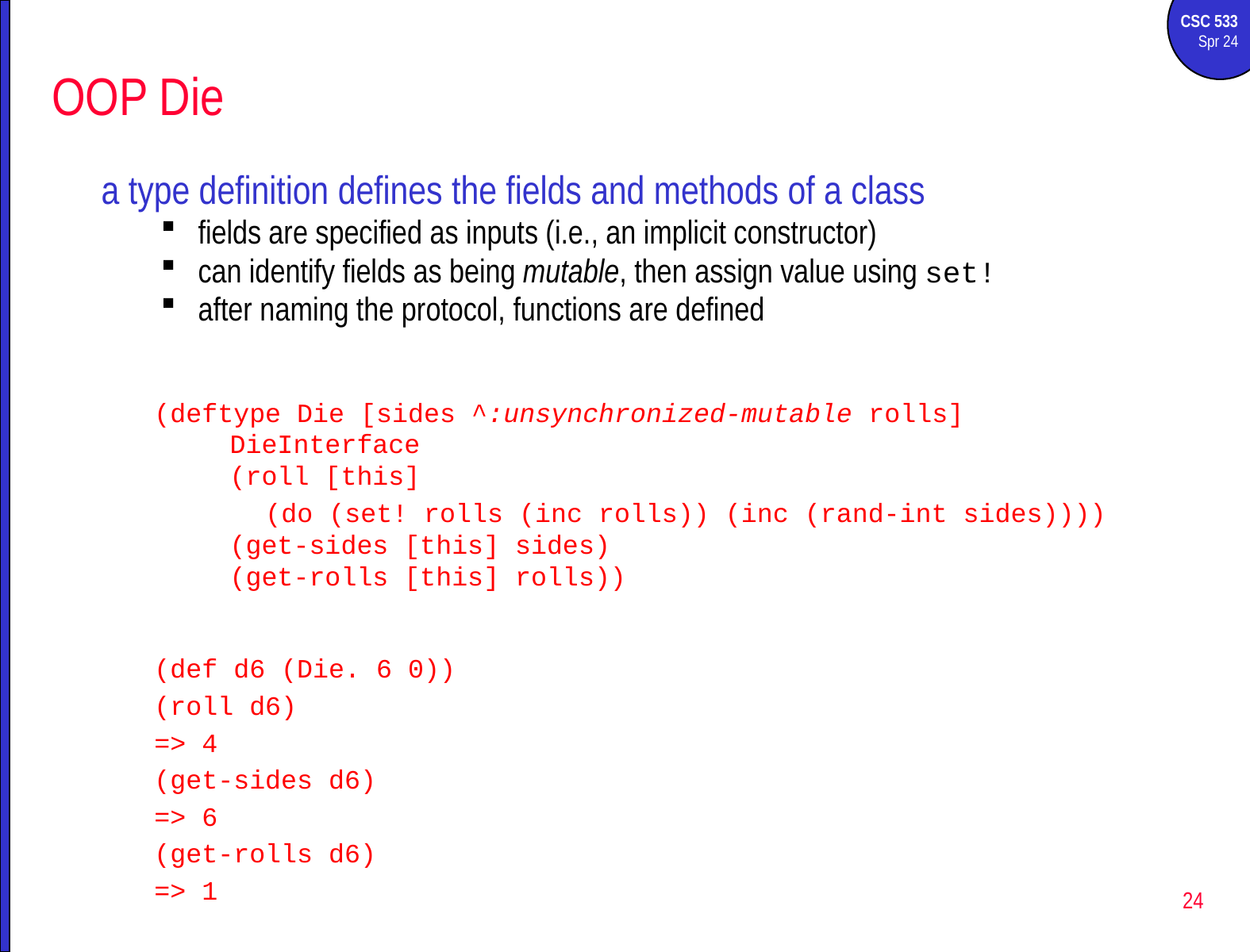

# OOP Die
a type definition defines the fields and methods of a class
fields are specified as inputs (i.e., an implicit constructor)
can identify fields as being mutable, then assign value using set!
after naming the protocol, functions are defined

(deftype Die [sides ^:unsynchronized-mutable rolls]
  DieInterface
  (roll [this]
       (do (set! rolls (inc rolls)) (inc (rand-int sides))))
  (get-sides [this] sides)
  (get-rolls [this] rolls))

(def d6 (Die. 6 0))
(roll d6)
=> 4
(get-sides d6)
=> 6
(get-rolls d6)
=> 1
24